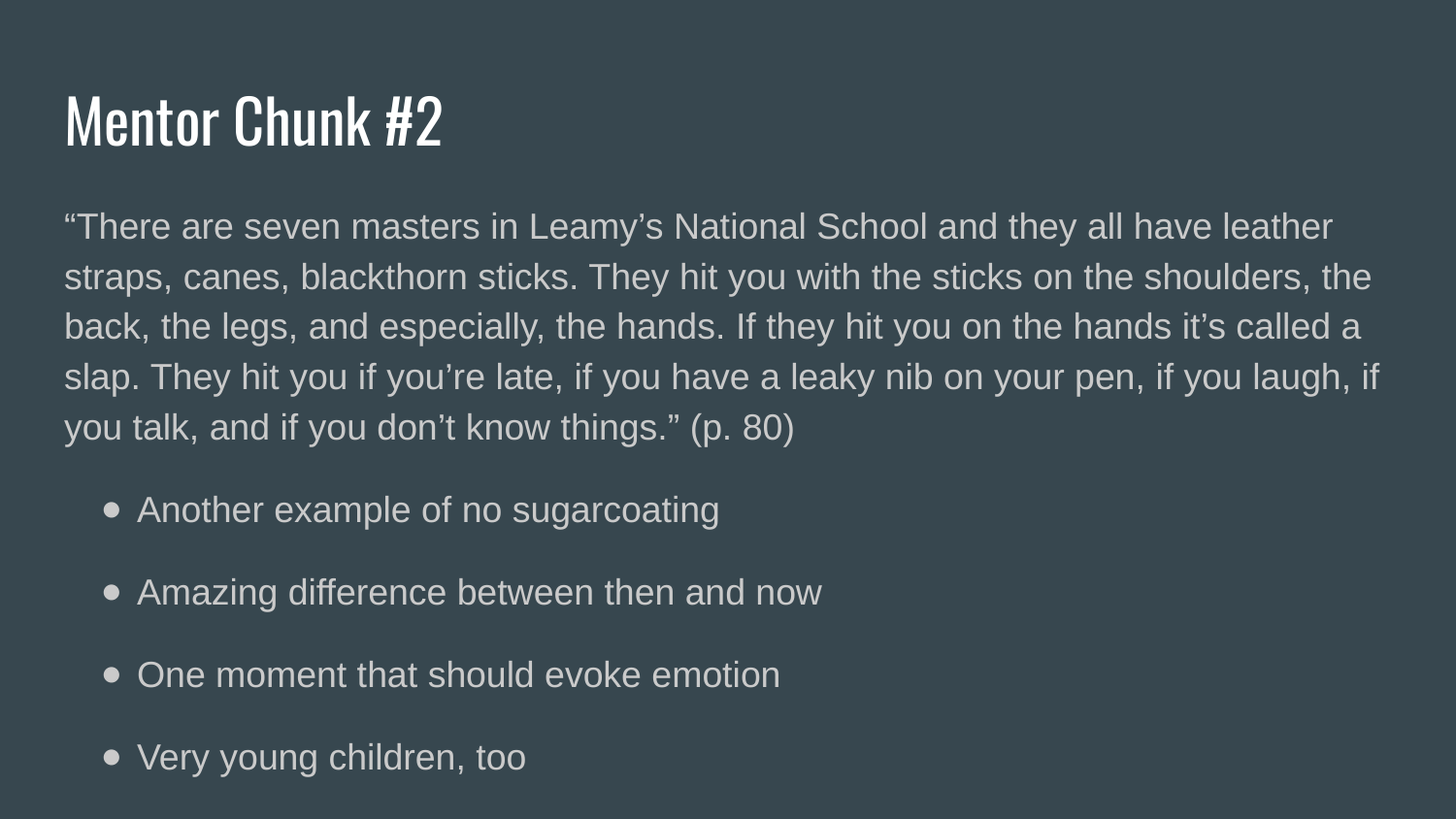

# Mentor Chunk #2
“There are seven masters in Leamy’s National School and they all have leather straps, canes, blackthorn sticks. They hit you with the sticks on the shoulders, the back, the legs, and especially, the hands. If they hit you on the hands it’s called a slap. They hit you if you’re late, if you have a leaky nib on your pen, if you laugh, if you talk, and if you don’t know things.” (p. 80)
Another example of no sugarcoating
Amazing difference between then and now
One moment that should evoke emotion
Very young children, too